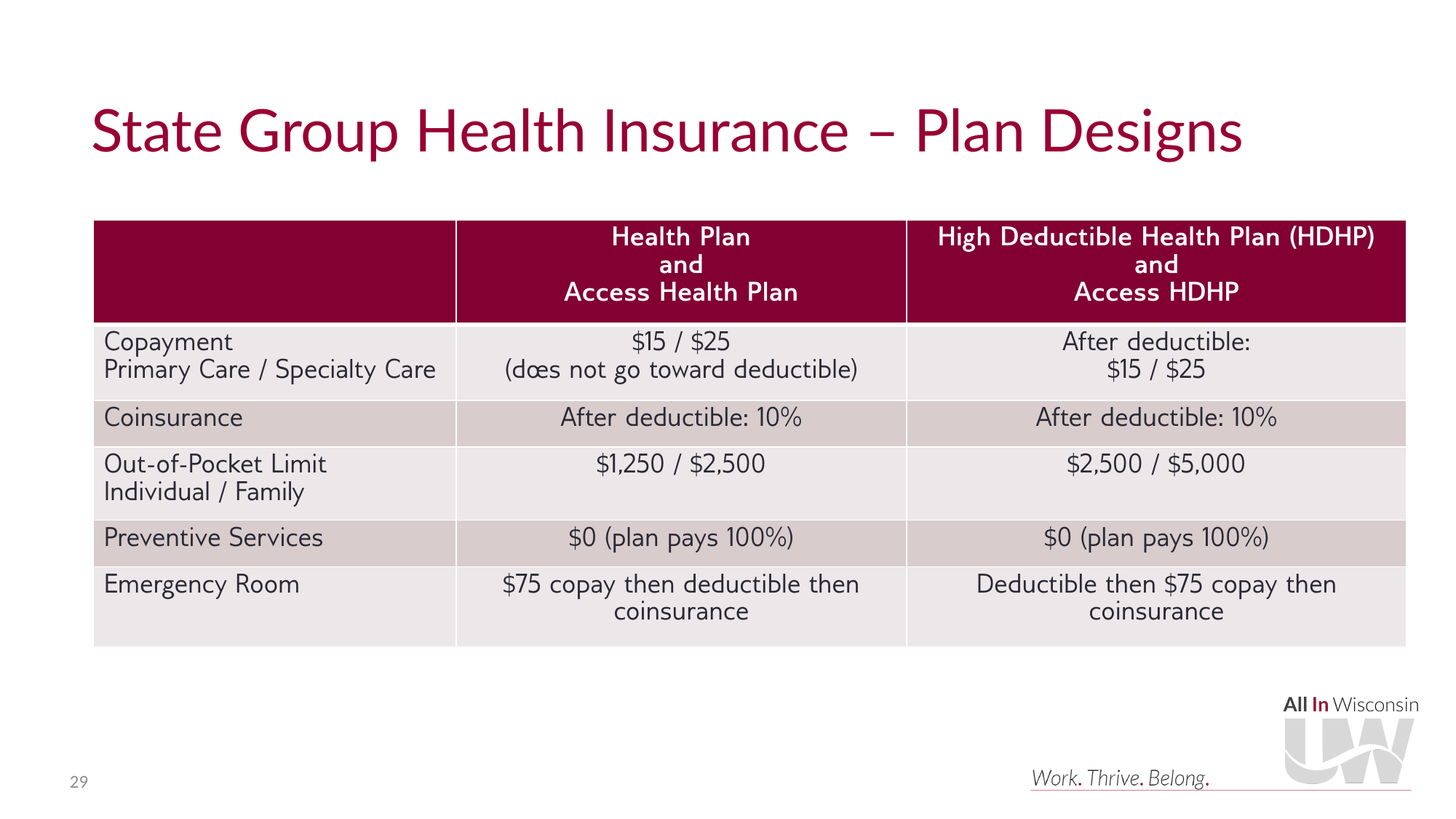

# State Group Health Insurance – Plan Designs
|  | Health Plan and Access Health Plan | High Deductible Health Plan (HDHP) and Access HDHP |
| --- | --- | --- |
| Copayment Primary Care / Specialty Care | $15 / $25 (does not go toward deductible) | After deductible: $15 / $25 |
| Coinsurance | After deductible: 10% | After deductible: 10% |
| Out-of-Pocket Limit Individual / Family | $1,250 / $2,500 | $2,500 / $5,000 |
| Preventive Services | $0 (plan pays 100%) | $0 (plan pays 100%) |
| Emergency Room | $75 copay then deductible then coinsurance | Deductible then $75 copay then coinsurance |
29